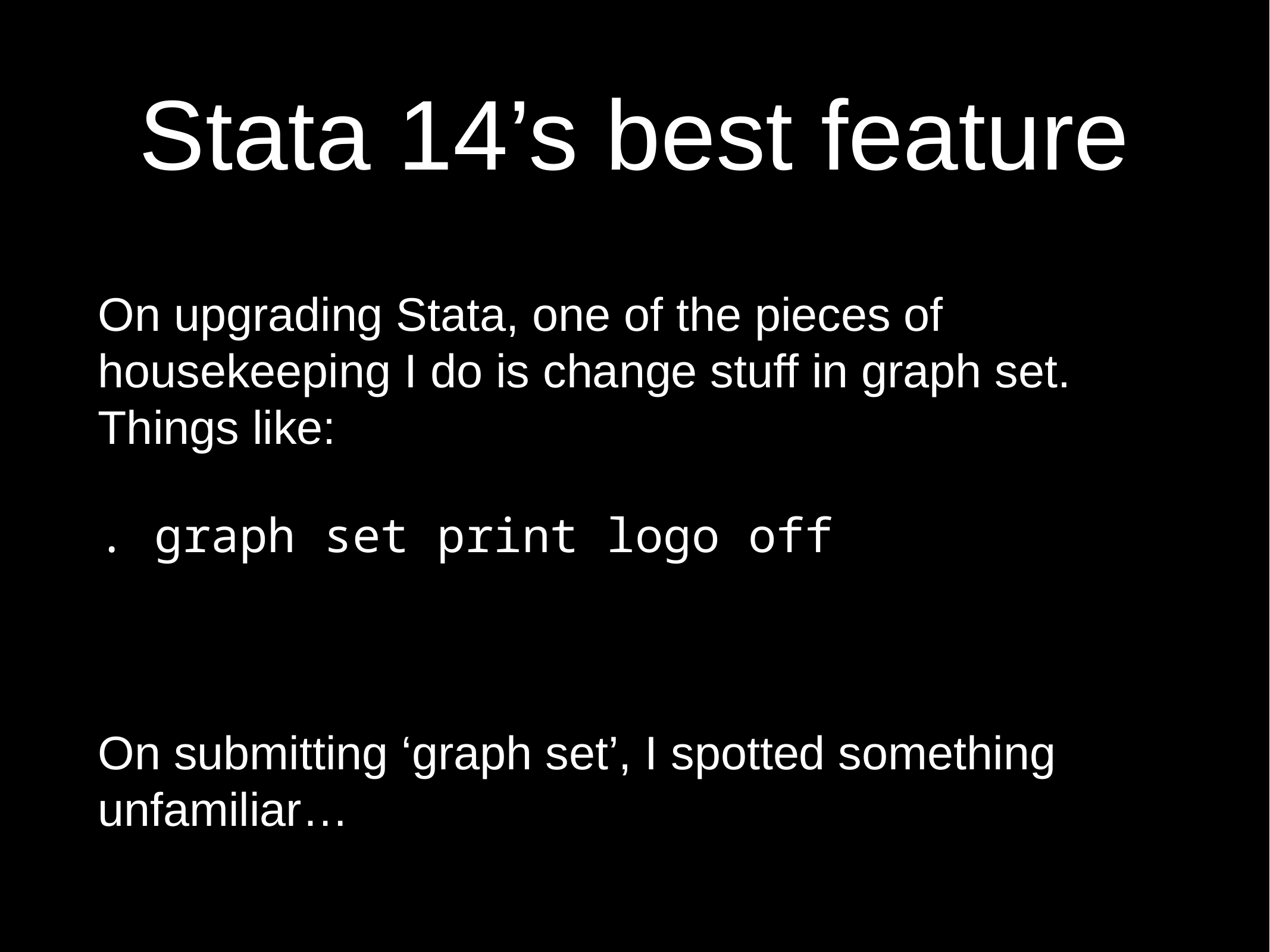

# Stata 14’s best feature
On upgrading Stata, one of the pieces of housekeeping I do is change stuff in graph set. Things like:
. graph set print logo off

On submitting ‘graph set’, I spotted something unfamiliar…